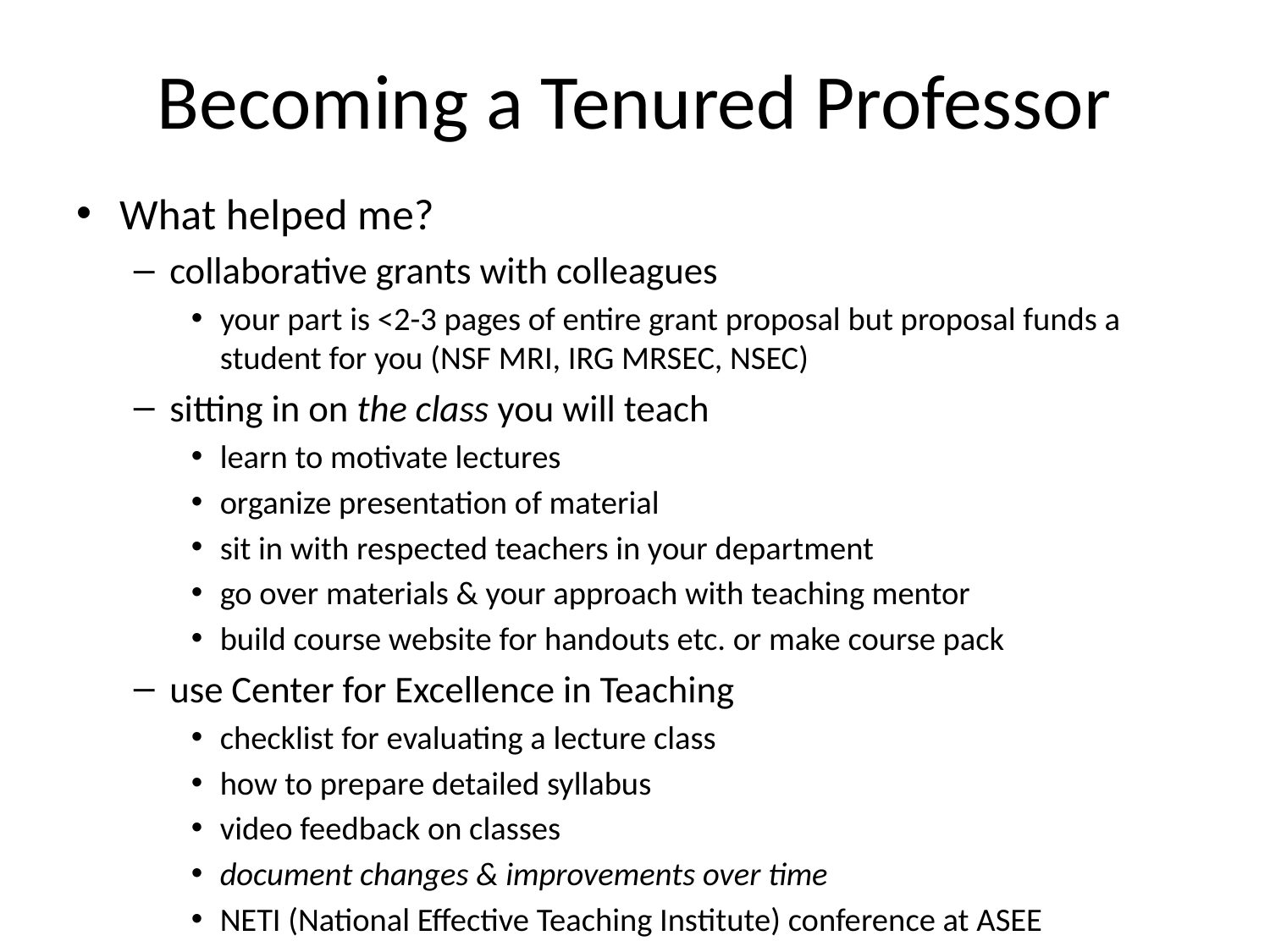

# Becoming a Tenured Professor
What helped me?
collaborative grants with colleagues
your part is <2-3 pages of entire grant proposal but proposal funds a student for you (NSF MRI, IRG MRSEC, NSEC)
sitting in on the class you will teach
learn to motivate lectures
organize presentation of material
sit in with respected teachers in your department
go over materials & your approach with teaching mentor
build course website for handouts etc. or make course pack
use Center for Excellence in Teaching
checklist for evaluating a lecture class
how to prepare detailed syllabus
video feedback on classes
document changes & improvements over time
NETI (National Effective Teaching Institute) conference at ASEE